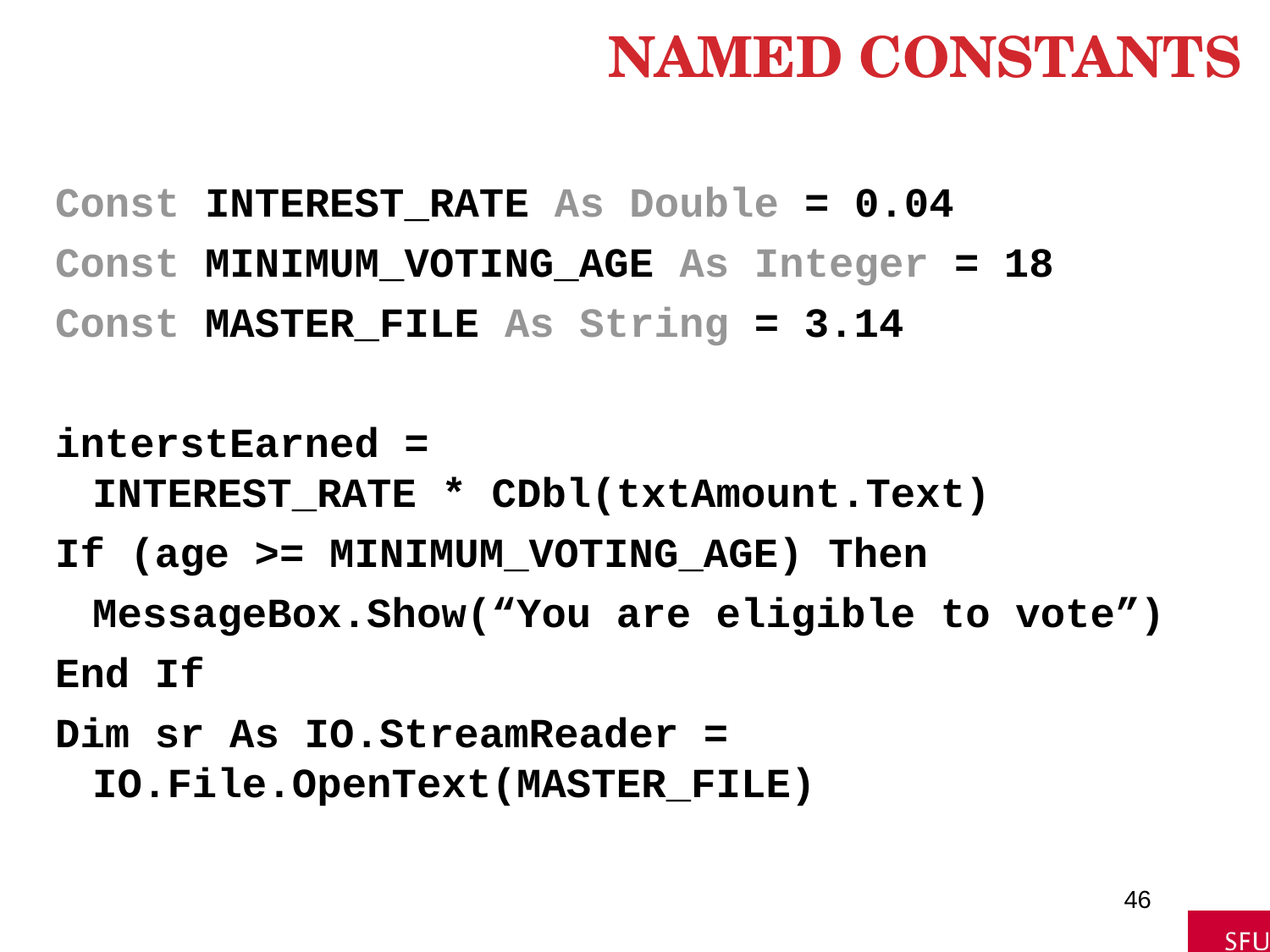

# Named Constants
Const INTEREST_RATE As Double = 0.04
Const MINIMUM_VOTING_AGE As Integer = 18
Const MASTER_FILE As String = 3.14

interstEarned =
INTEREST_RATE * CDbl(txtAmount.Text)
If (age >= MINIMUM_VOTING_AGE) Then
	MessageBox.Show(“You are eligible to vote”)
End If
Dim sr As IO.StreamReader = IO.File.OpenText(MASTER_FILE)

46